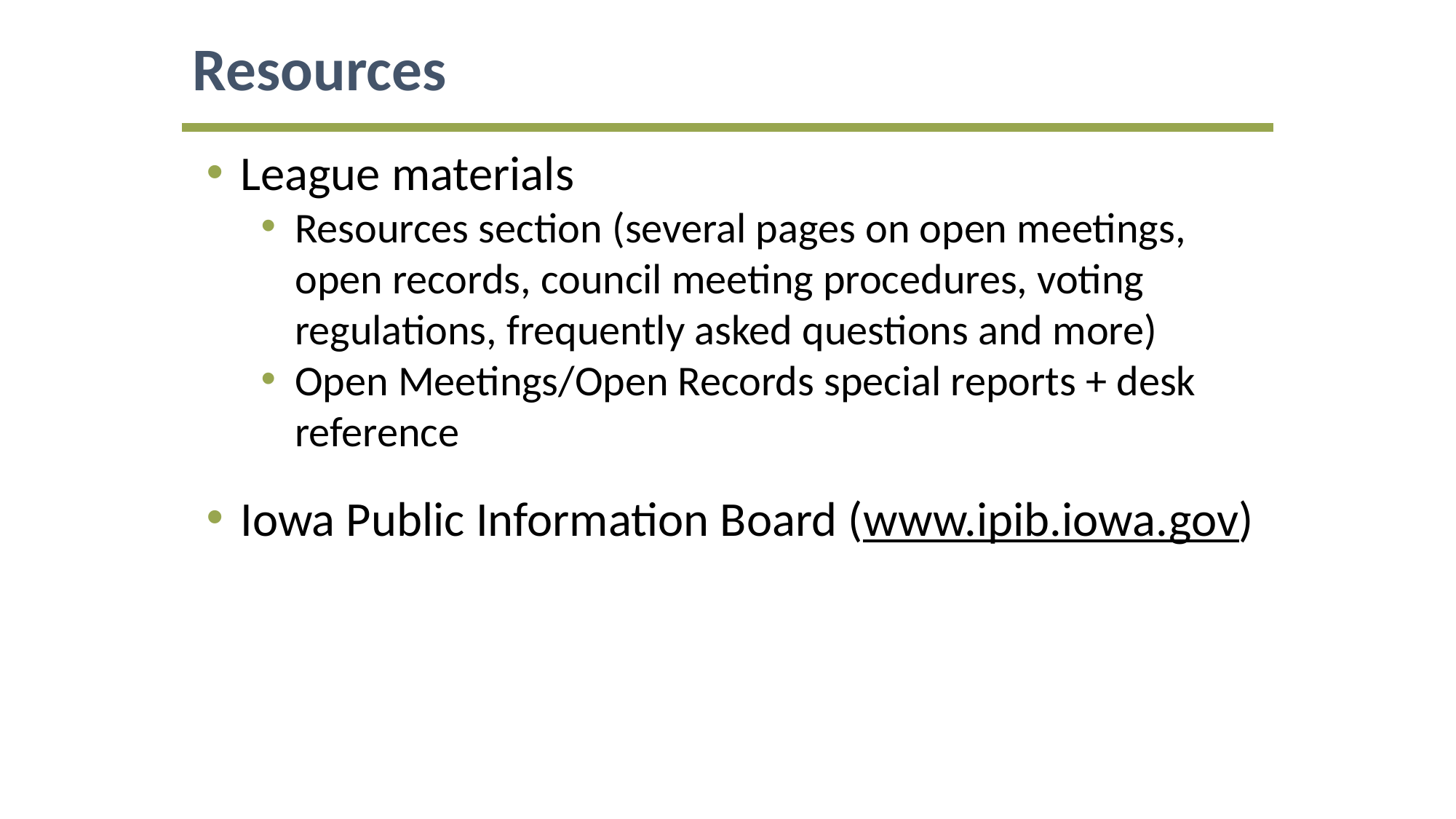

Resources
League materials
Resources section (several pages on open meetings, open records, council meeting procedures, voting regulations, frequently asked questions and more)
Open Meetings/Open Records special reports + desk reference

Iowa Public Information Board (www.ipib.iowa.gov)